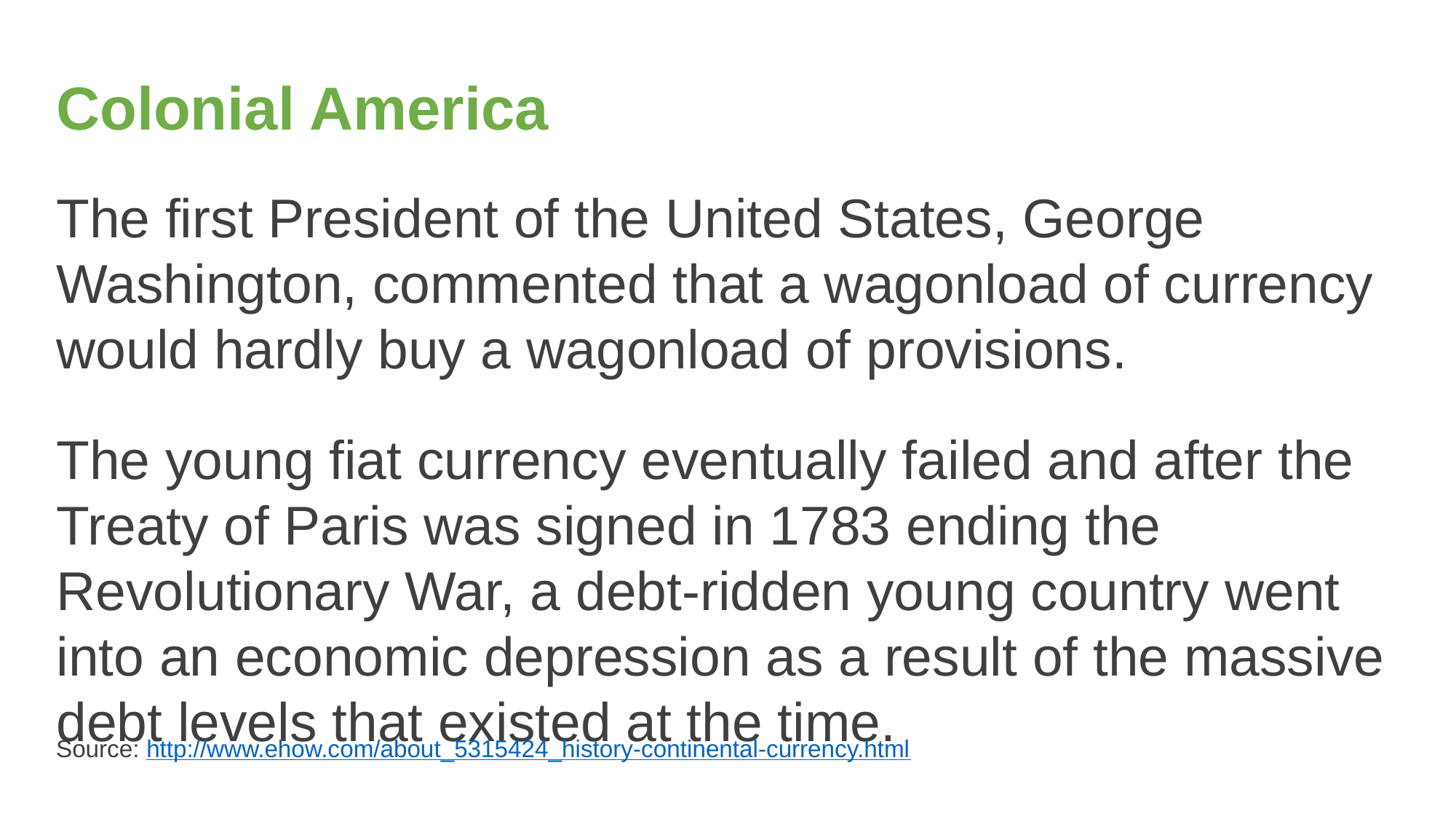

# Colonial America
The first President of the United States, George Washington, commented that a wagonload of currency would hardly buy a wagonload of provisions.
The young fiat currency eventually failed and after the Treaty of Paris was signed in 1783 ending the Revolutionary War, a debt-ridden young country went into an economic depression as a result of the massive debt levels that existed at the time.

Source: http://www.ehow.com/about_5315424_history-continental-currency.html